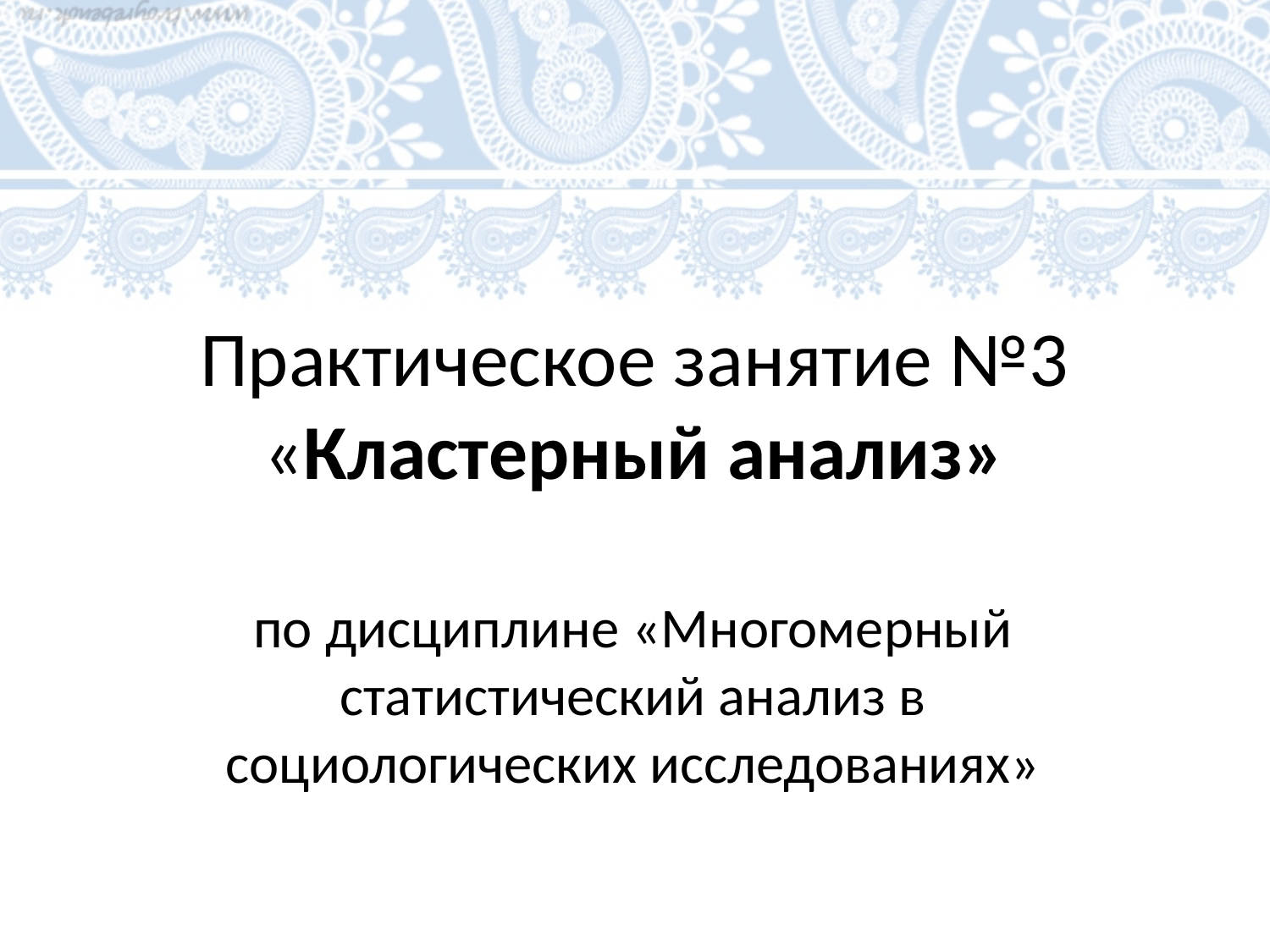

# Практическое занятие №3 «Кластерный анализ»
по дисциплине «Многомерный статистический анализ в социологических исследованиях»